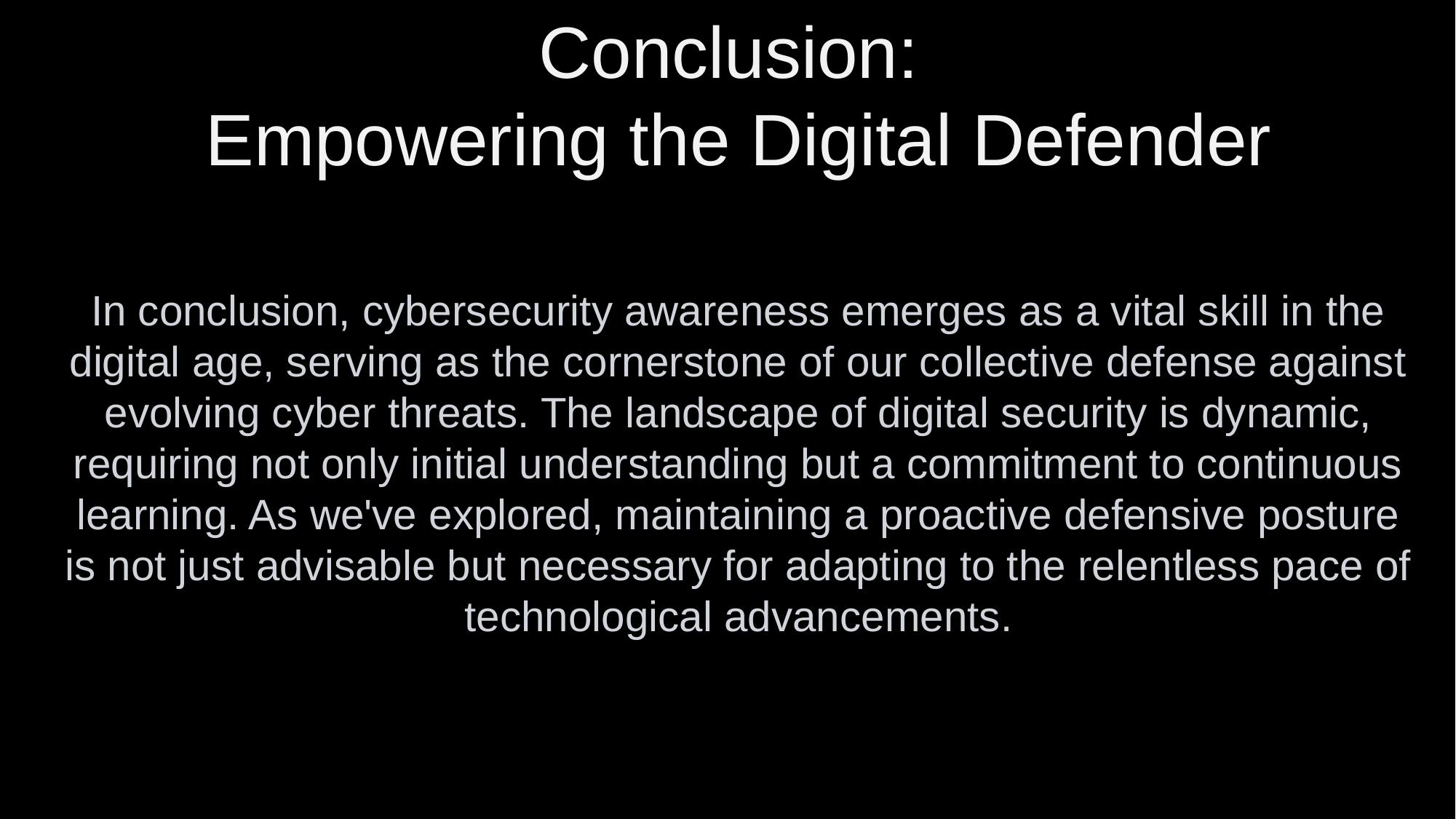

Conclusion:
Empowering the Digital Defender

In conclusion, cybersecurity awareness emerges as a vital skill in the digital age, serving as the cornerstone of our collective defense against evolving cyber threats. The landscape of digital security is dynamic, requiring not only initial understanding but a commitment to continuous learning. As we've explored, maintaining a proactive defensive posture is not just advisable but necessary for adapting to the relentless pace of technological advancements.